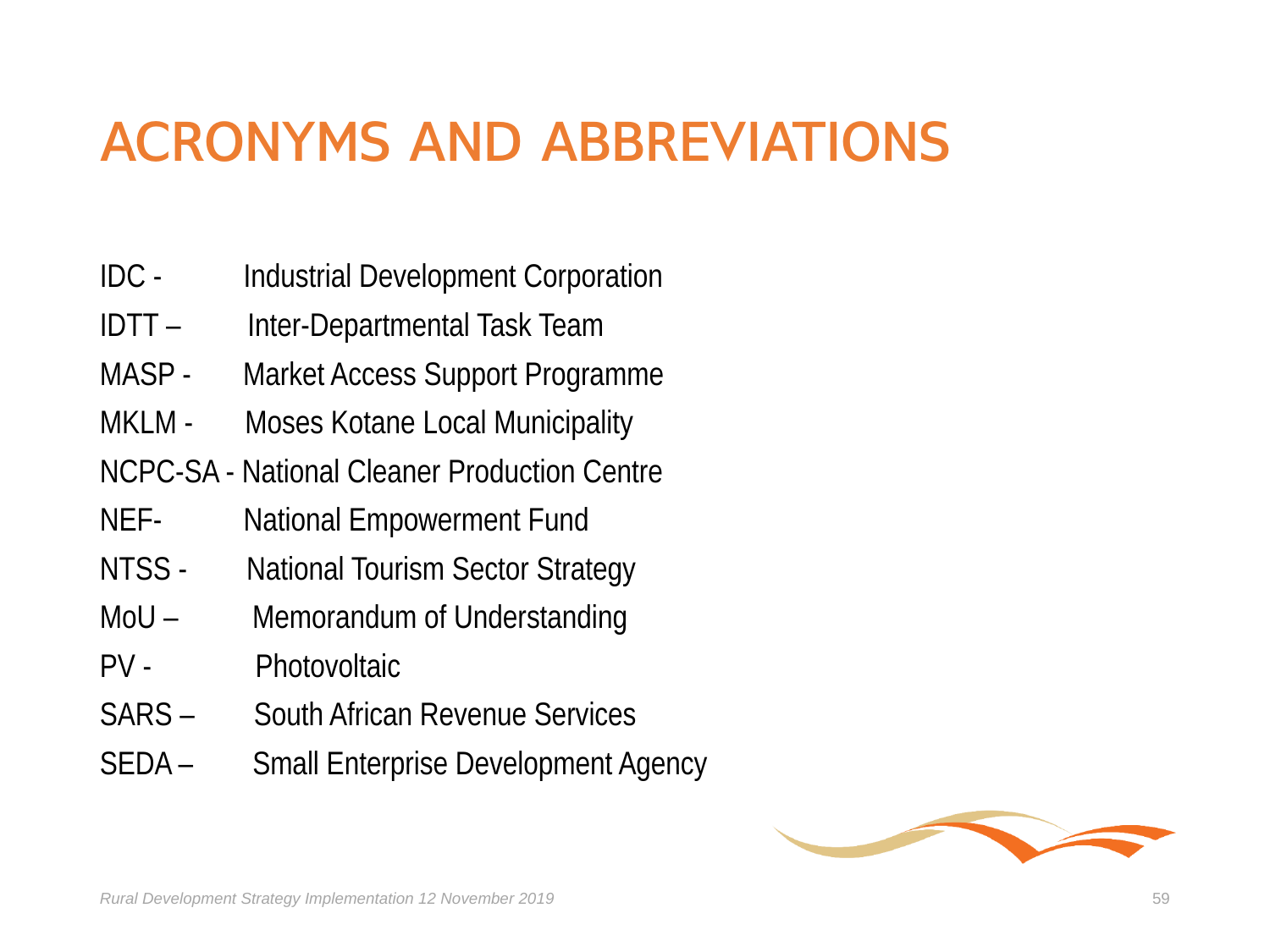

# ACRONYMS AND ABBREVIATIONS
IDC -           Industrial Development Corporation
IDTT –         Inter-Departmental Task Team
MASP -       Market Access Support Programme
MKLM -       Moses Kotane Local Municipality
NCPC-SA - National Cleaner Production Centre
NEF-           National Empowerment Fund
NTSS -        National Tourism Sector Strategy
MoU –          Memorandum of Understanding
PV -              Photovoltaic
SARS –        South African Revenue Services
SEDA –        Small Enterprise Development Agency

Rural Development Strategy Implementation 12 November 2019
59